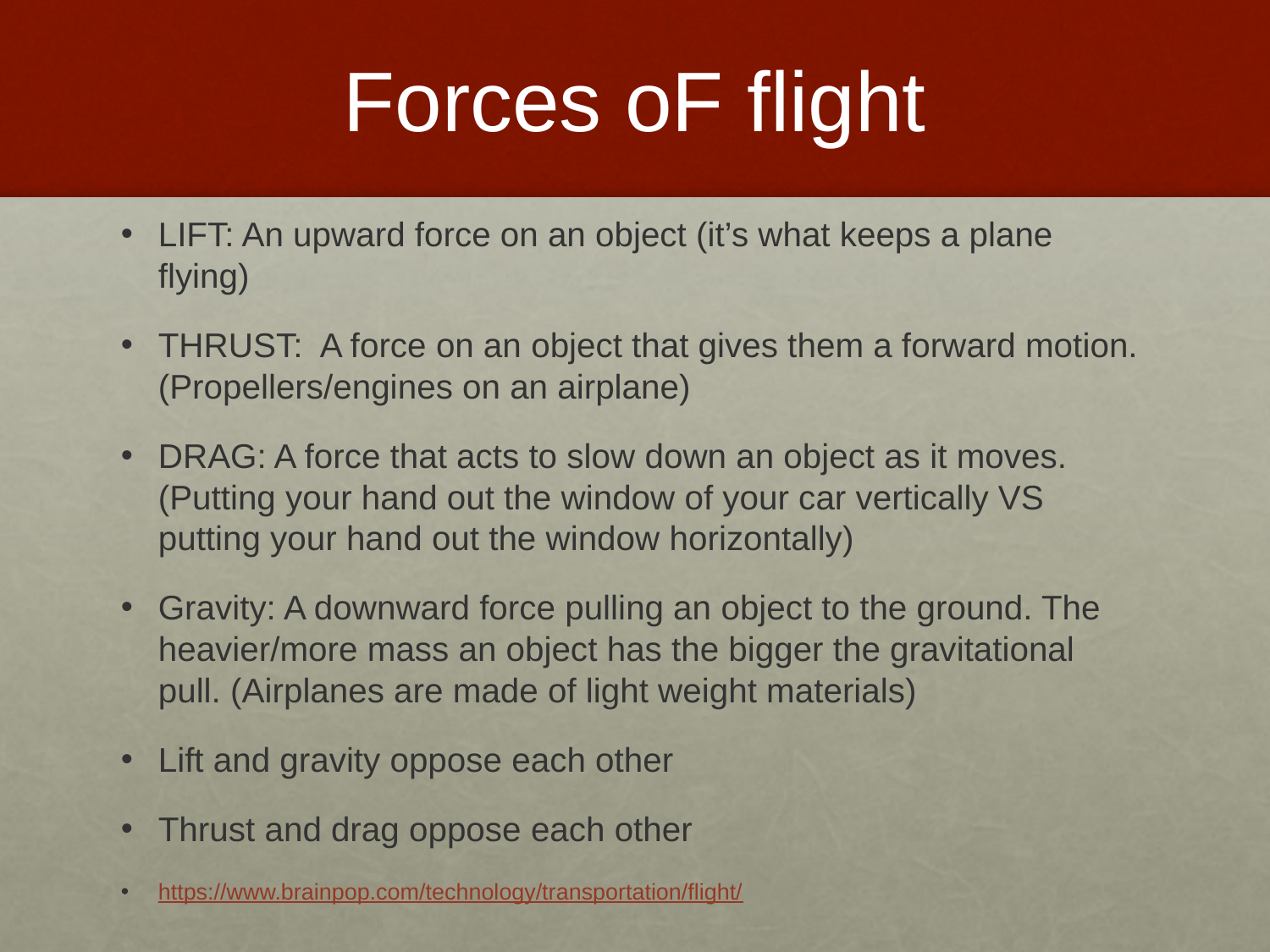

# Forces oF flight
LIFT: An upward force on an object (it’s what keeps a plane flying)
THRUST:  A force on an object that gives them a forward motion. (Propellers/engines on an airplane)
DRAG: A force that acts to slow down an object as it moves. (Putting your hand out the window of your car vertically VS putting your hand out the window horizontally)
Gravity: A downward force pulling an object to the ground. The heavier/more mass an object has the bigger the gravitational pull. (Airplanes are made of light weight materials)
Lift and gravity oppose each other
Thrust and drag oppose each other
https://www.brainpop.com/technology/transportation/flight/